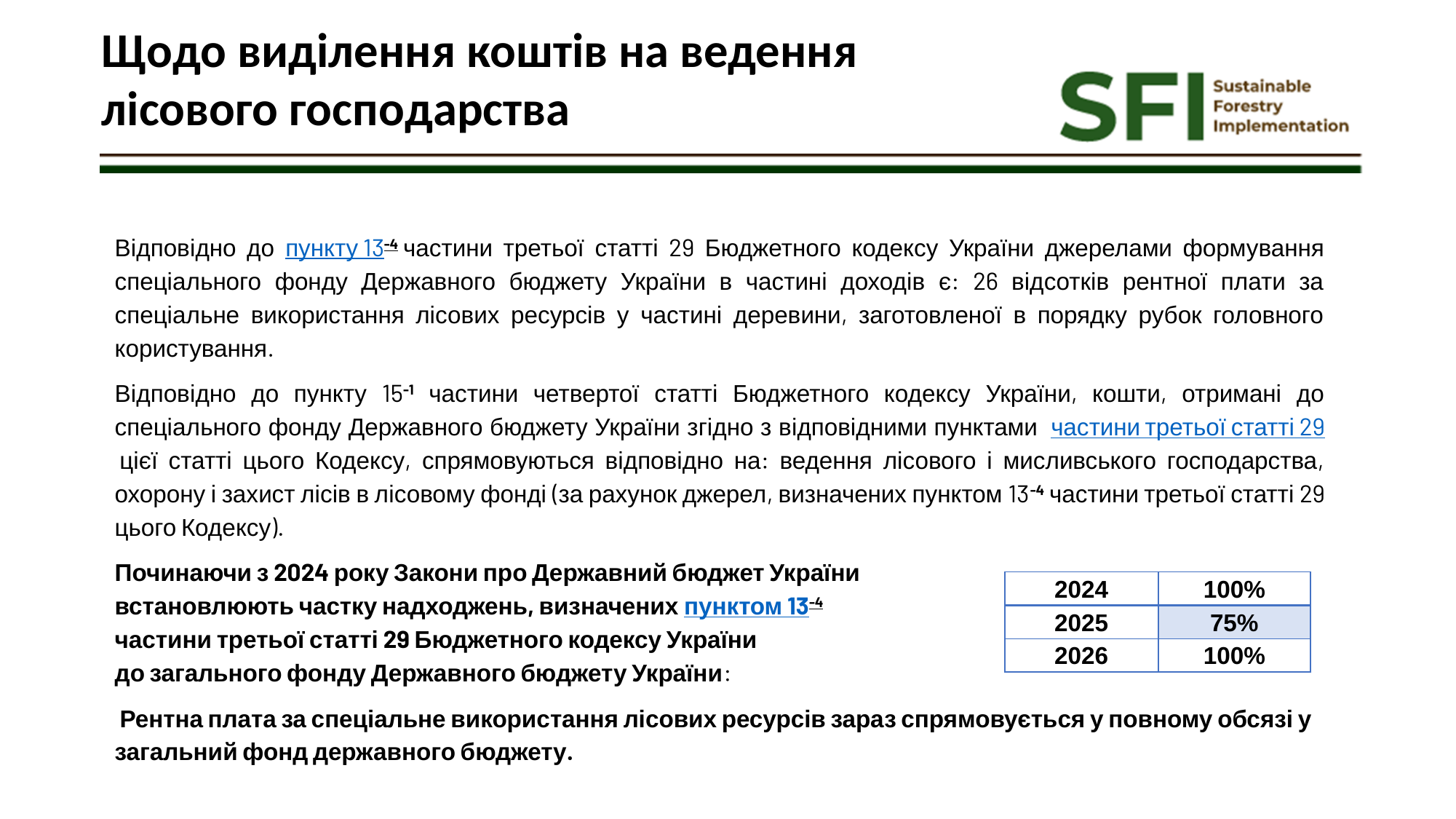

Щодо виділення коштів на ведення лісового господарства

Відповідно до пункту 13-4 частини третьої статті 29 Бюджетного кодексу України джерелами формування спеціального фонду Державного бюджету України в частині доходів є: 26 відсотків рентної плати за спеціальне використання лісових ресурсів у частині деревини, заготовленої в порядку рубок головного користування.
Відповідно до пункту 15-1 частини четвертої статті Бюджетного кодексу України, кошти, отримані до спеціального фонду Державного бюджету України згідно з відповідними пунктами  частини третьої статті 29 цієї статті цього Кодексу, спрямовуються відповідно на: ведення лісового і мисливського господарства, охорону і захист лісів в лісовому фонді (за рахунок джерел, визначених пунктом 13-4 частини третьої статті 29 цього Кодексу).
Починаючи з 2024 року Закони про Державний бюджет України
встановлюють частку надходжень, визначених пунктом 13-4 
частини третьої статті 29 Бюджетного кодексу України
до загального фонду Державного бюджету України:
 Рентна плата за спеціальне використання лісових ресурсів зараз спрямовується у повному обсязі у загальний фонд державного бюджету.
| 2024 | 100% |
| --- | --- |
| 2025 | 75% |
| 2026 | 100% |